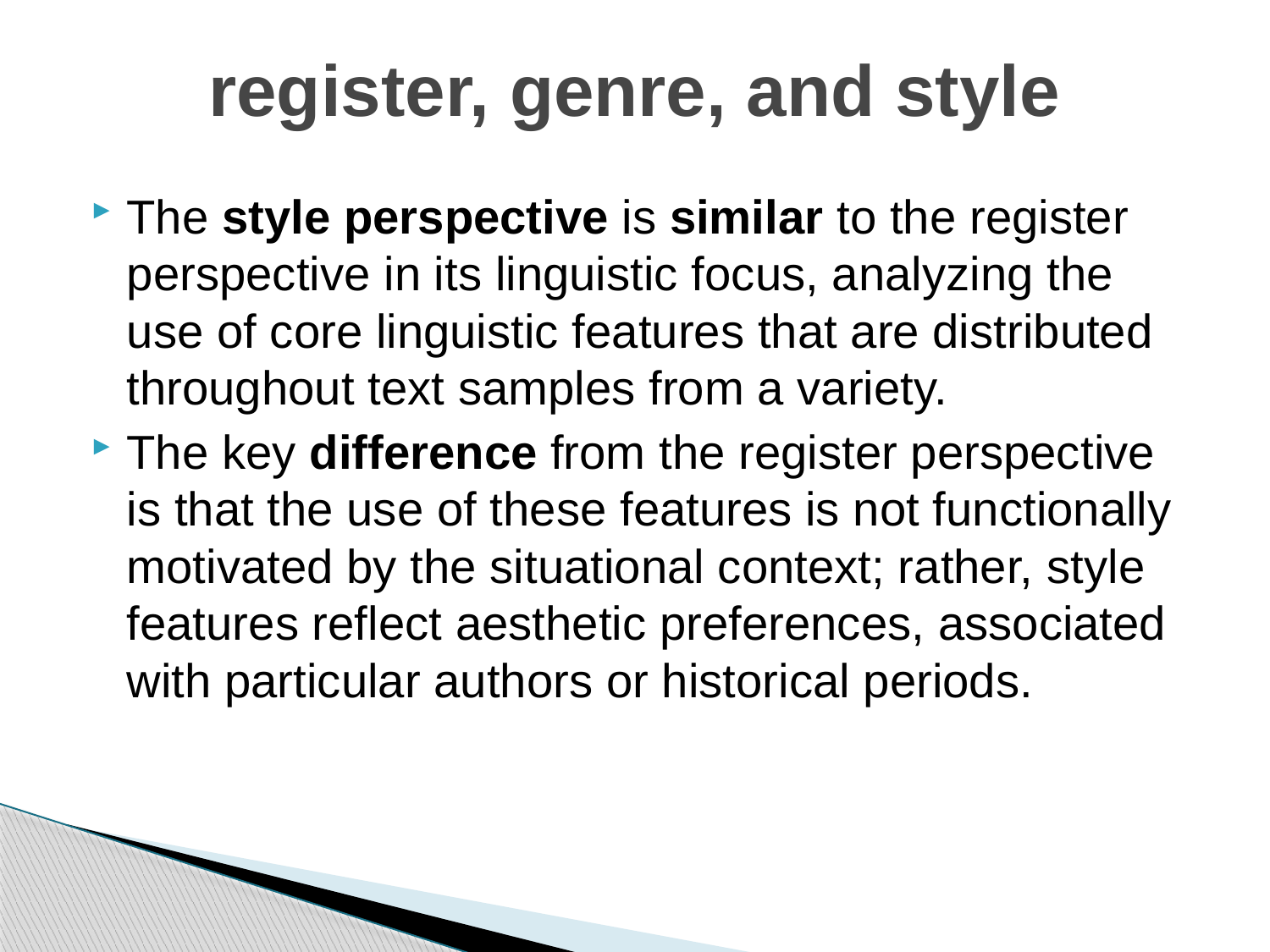

# register, genre, and style
The style perspective is similar to the register perspective in its linguistic focus, analyzing the use of core linguistic features that are distributed throughout text samples from a variety.
The key difference from the register perspective is that the use of these features is not functionally motivated by the situational context; rather, style features reflect aesthetic preferences, associated with particular authors or historical periods.